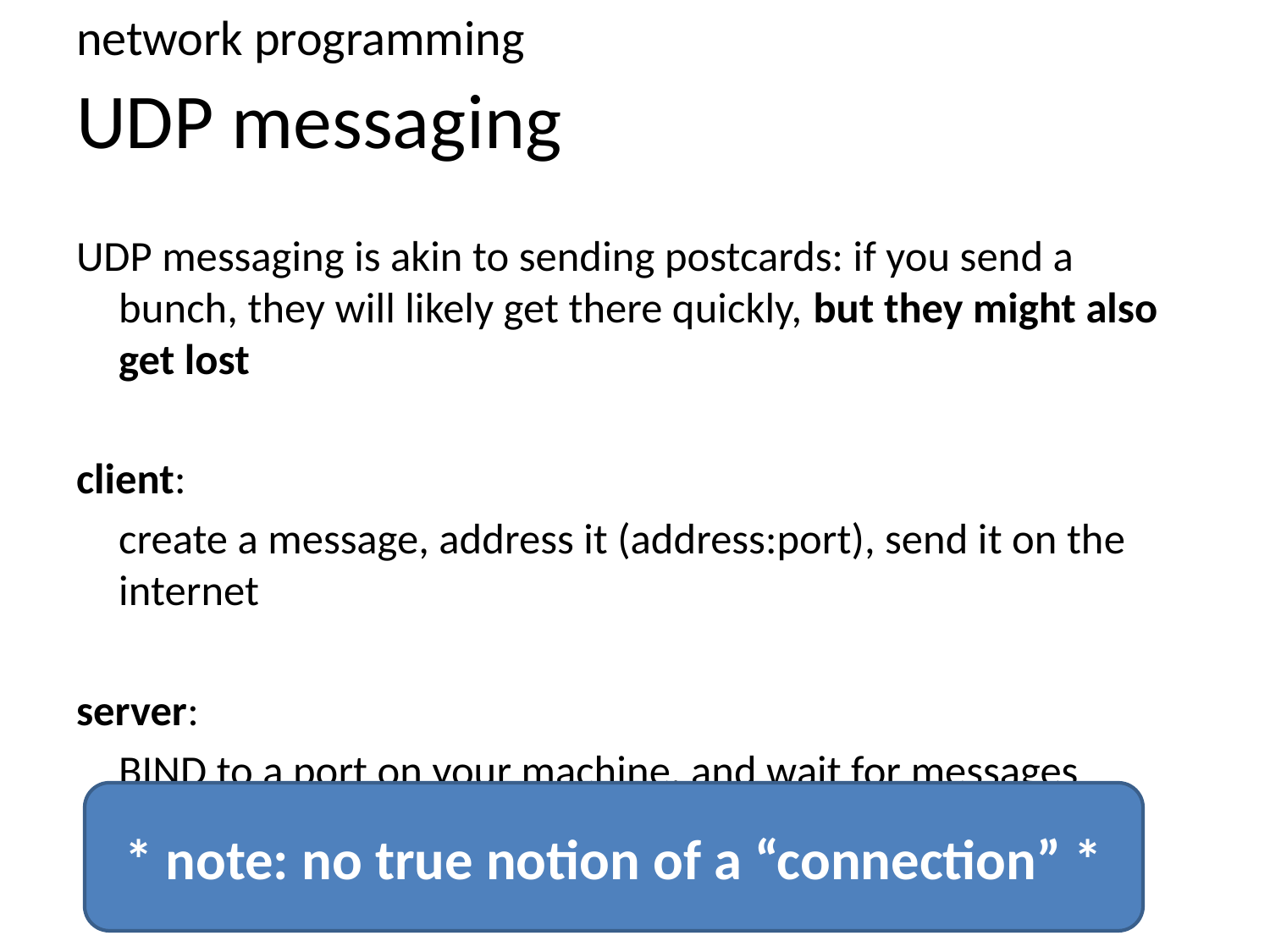

network programming
# UDP messaging
UDP messaging is akin to sending postcards: if you send a bunch, they will likely get there quickly, but they might also get lost

client:
	create a message, address it (address:port), send it on the internet

server:
	BIND to a port on your machine, and wait for messages
* note: no true notion of a “connection” *